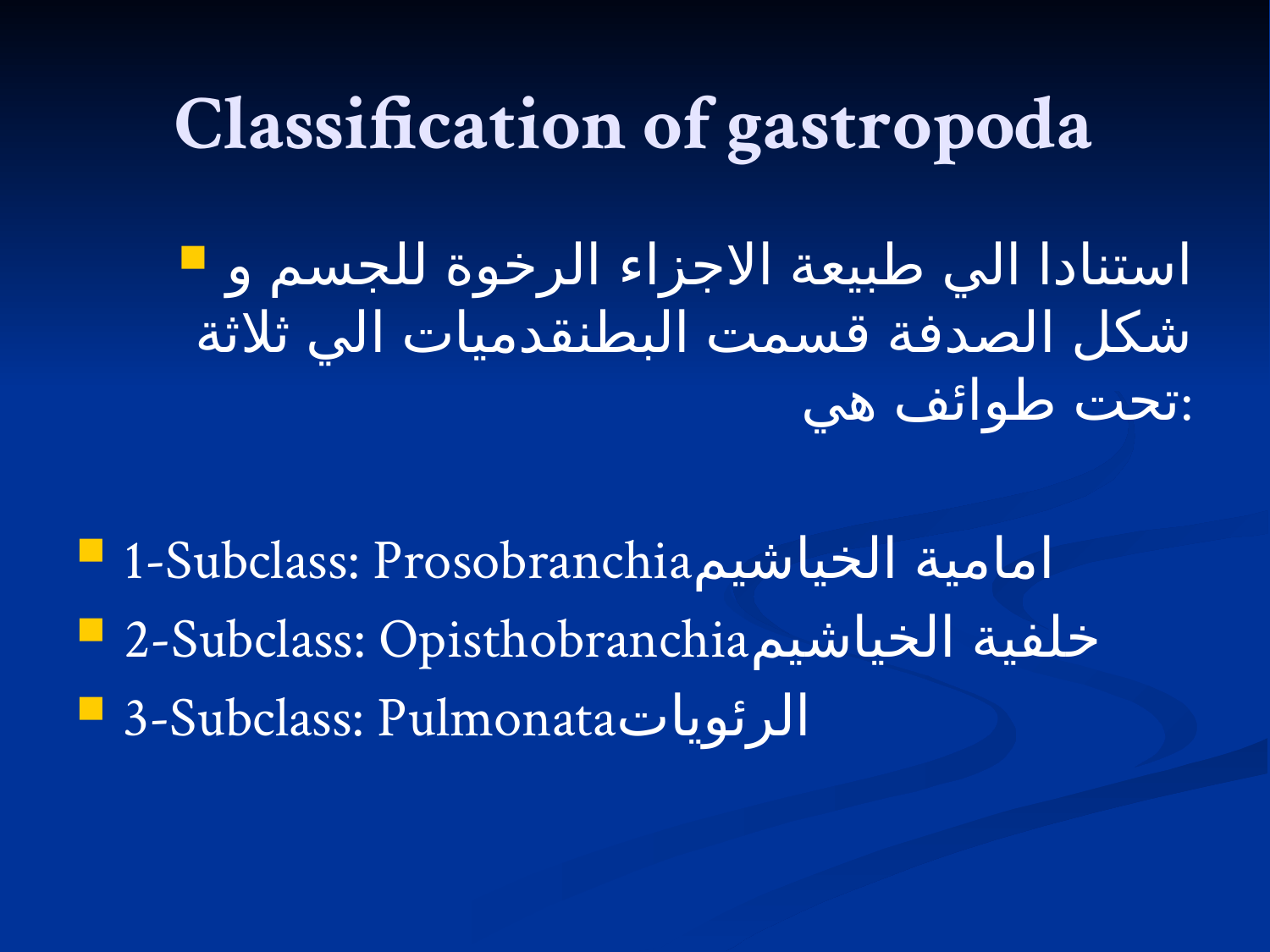

# Classification of gastropoda
استنادا الي طبيعة الاجزاء الرخوة للجسم و شكل الصدفة قسمت البطنقدميات الي ثلاثة تحت طوائف هي:

1-Subclass: Prosobranchiaامامية الخياشيم
2-Subclass: Opisthobranchiaخلفية الخياشيم
3-Subclass: Pulmonataالرئويات